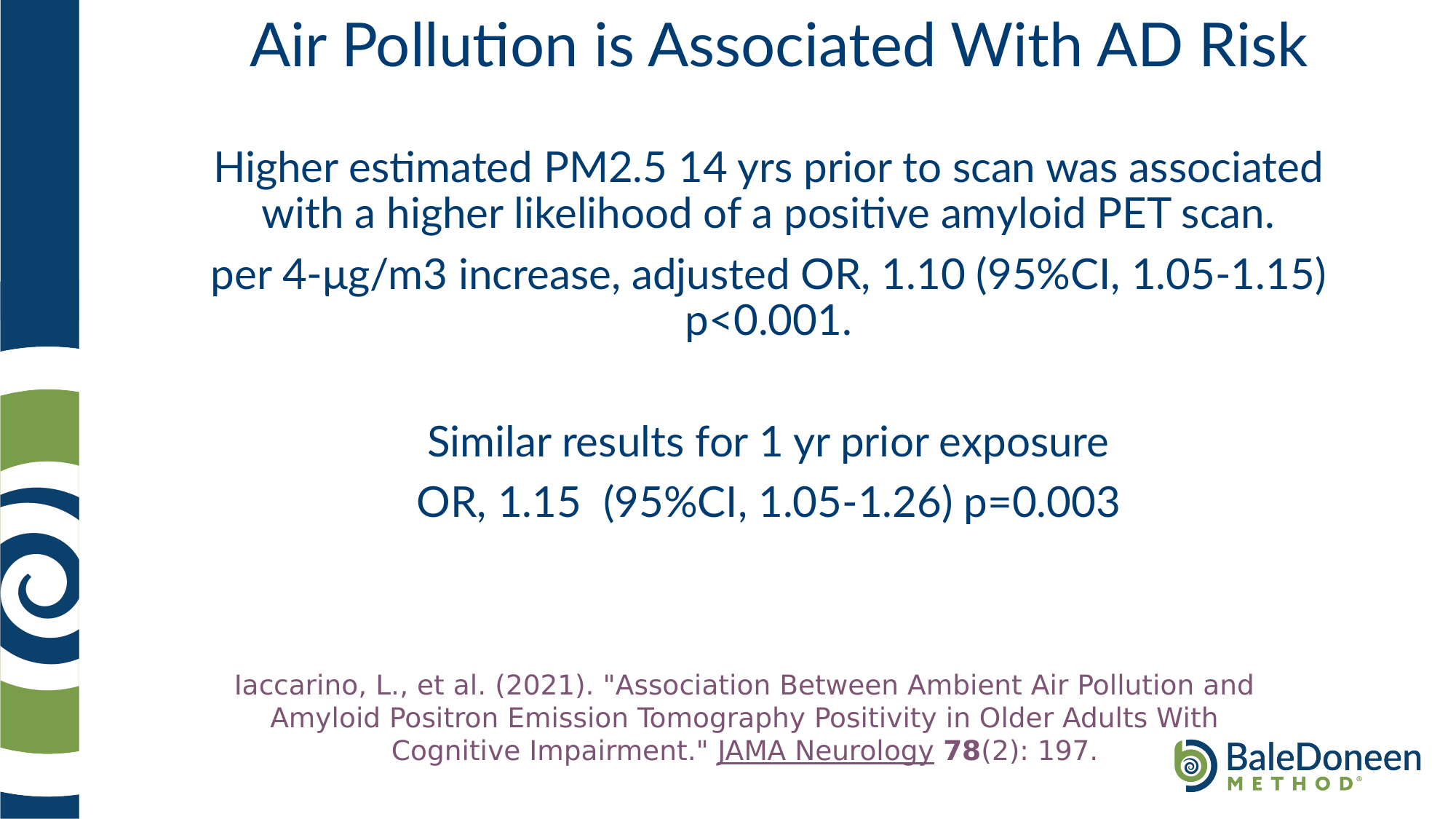

# Air Pollution is Associated With AD Risk
Higher estimated PM2.5 14 yrs prior to scan was associated with a higher likelihood of a positive amyloid PET scan.
per 4-μg/m3 increase, adjusted OR, 1.10 (95%CI, 1.05-1.15) p<0.001.

Similar results for 1 yr prior exposure
OR, 1.15  (95%CI, 1.05-1.26) p=0.003
Iaccarino, L., et al. (2021). "Association Between Ambient Air Pollution and Amyloid Positron Emission Tomography Positivity in Older Adults With Cognitive Impairment." JAMA Neurology 78(2): 197.

	.